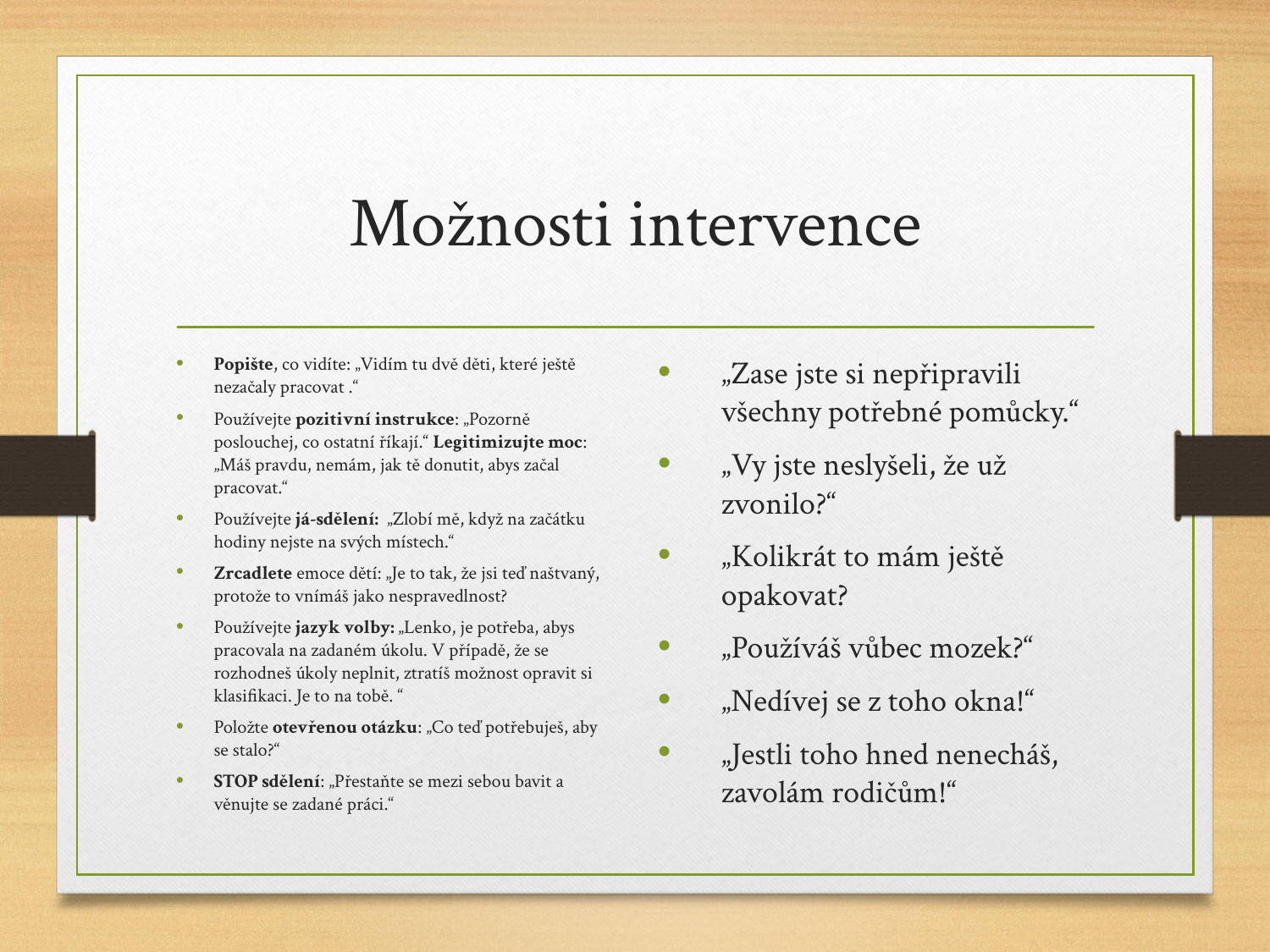

# Možnosti intervence
Popište, co vidíte: „Vidím tu dvě děti, které ještě nezačaly pracovat .“
Používejte pozitivní instrukce: „Pozorně poslouchej, co ostatní říkají.“ Legitimizujte moc: „Máš pravdu, nemám, jak tě donutit, abys začal pracovat.“
Používejte já-sdělení:  „Zlobí mě, když na začátku hodiny nejste na svých místech.“
Zrcadlete emoce dětí: „Je to tak, že jsi teď naštvaný, protože to vnímáš jako nespravedlnost?
Používejte jazyk volby: „Lenko, je potřeba, abys pracovala na zadaném úkolu. V případě, že se rozhodneš úkoly neplnit, ztratíš možnost opravit si klasifikaci. Je to na tobě. “
Položte otevřenou otázku: „Co teď potřebuješ, aby se stalo?“
STOP sdělení: „Přestaňte se mezi sebou bavit a věnujte se zadané práci.“

„Zase jste si nepřipravili všechny potřebné pomůcky.“
„Vy jste neslyšeli, že už zvonilo?“
„Kolikrát to mám ještě opakovat?
„Používáš vůbec mozek?“
„Nedívej se z toho okna!“
„Jestli toho hned nenecháš, zavolám rodičům!“